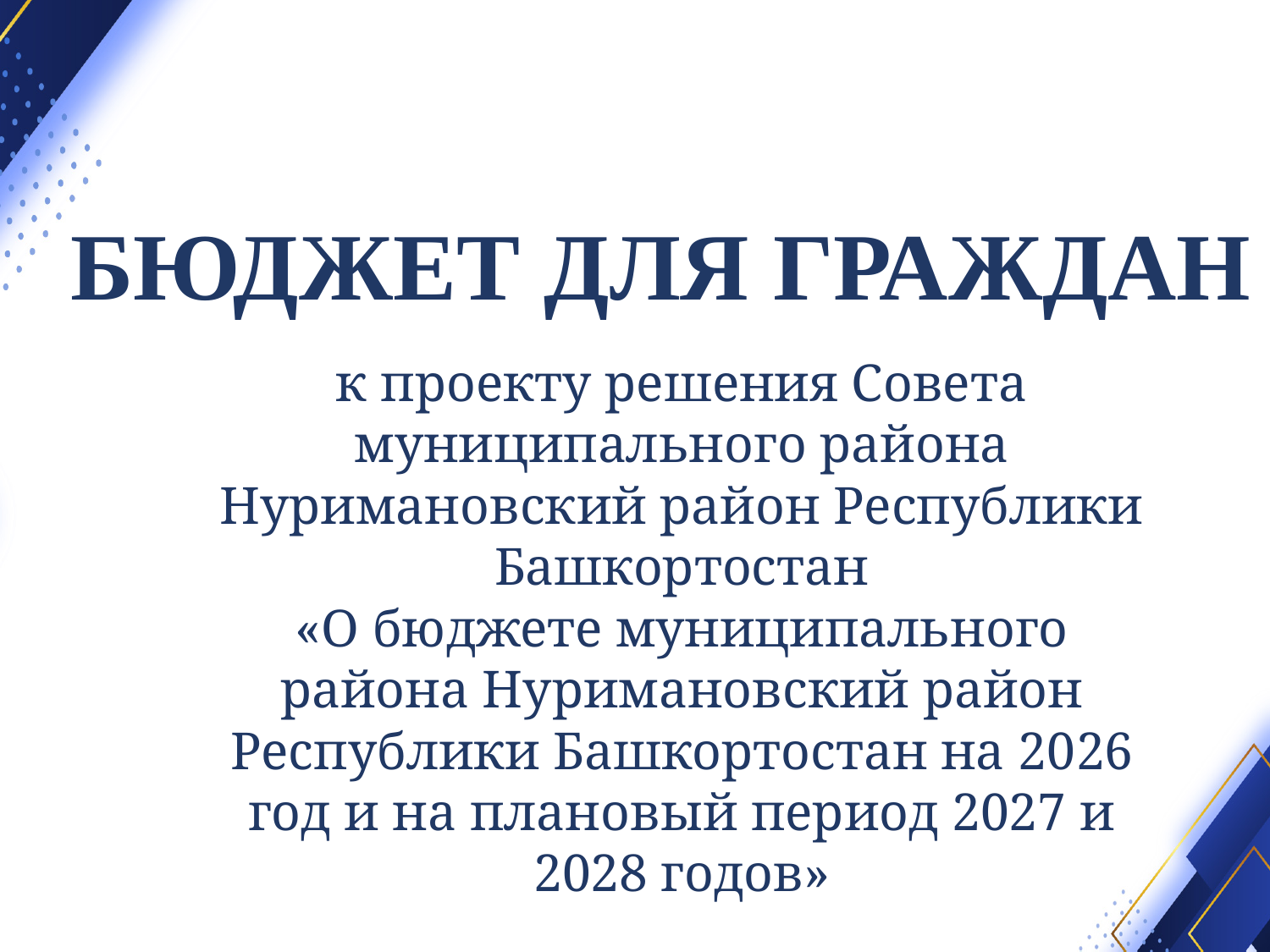

БЮДЖЕТ ДЛЯ ГРАЖДАН
к проекту решения Совета муниципального района Нуримановский район Республики Башкортостан
«О бюджете муниципального района Нуримановский район Республики Башкортостан на 2026 год и на плановый период 2027 и 2028 годов»